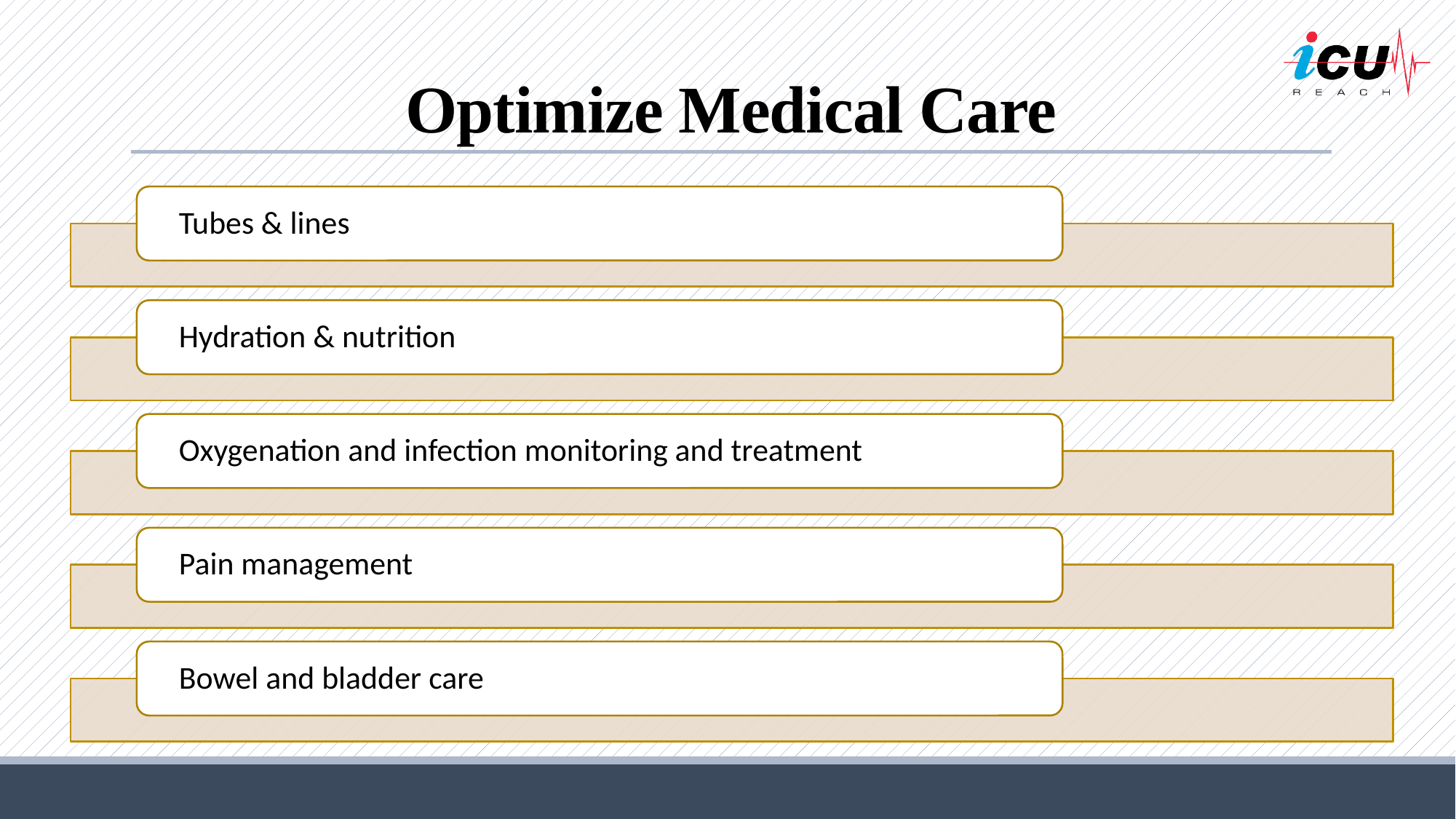

# Optimize Medical Care
Tubes & lines
Hydration & nutrition
Oxygenation and infection monitoring and treatment
Pain management
Bowel and bladder care